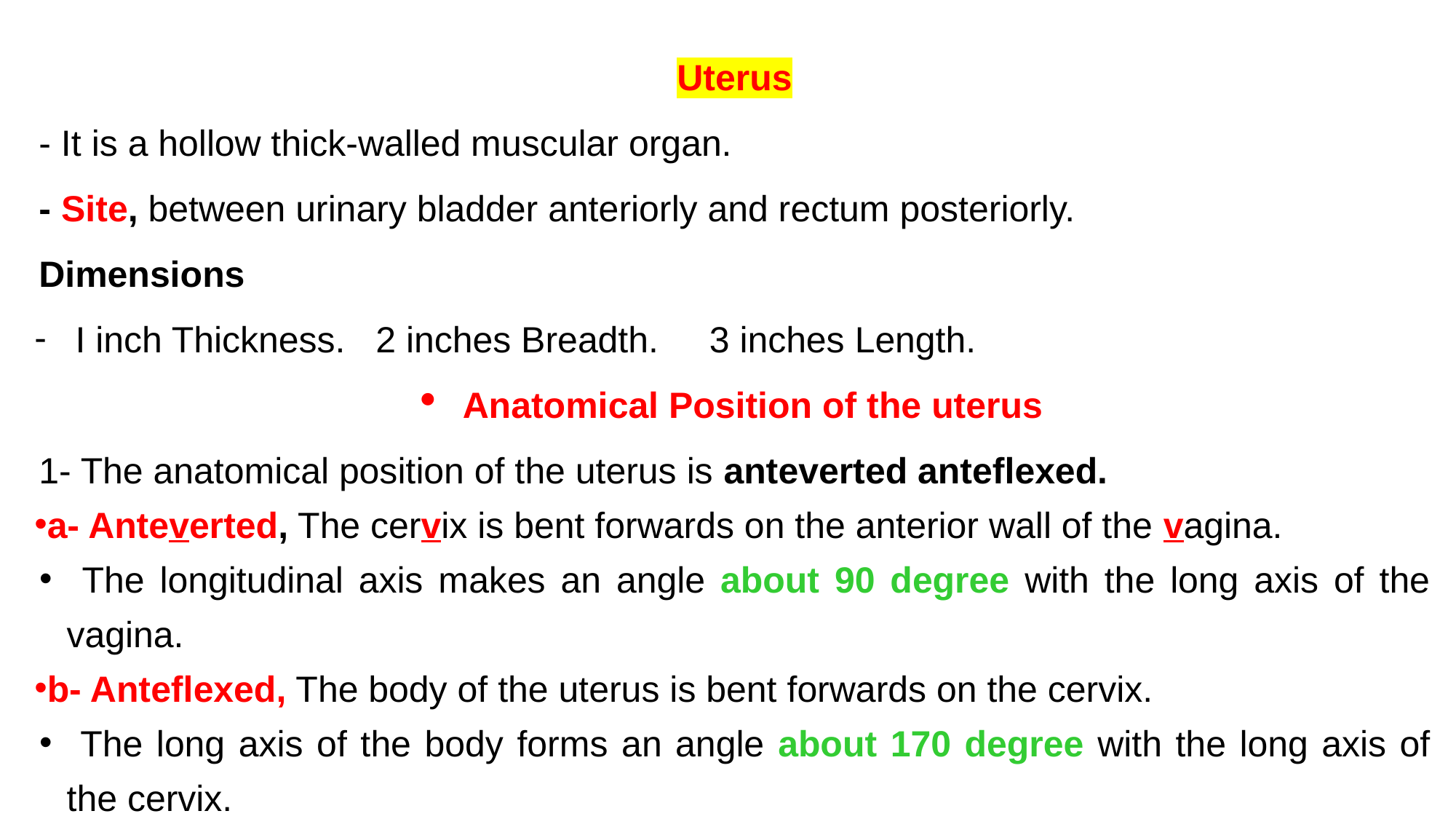

Uterus
- It is a hollow thick-walled muscular organ.
- Site, between urinary bladder anteriorly and rectum posteriorly.
Dimensions
I inch Thickness.   2 inches Breadth.     3 inches Length.
Anatomical Position of the uterus
1- The anatomical position of the uterus is anteverted anteflexed.
a- Anteverted, The cervix is bent forwards on the anterior wall of the vagina.
 The longitudinal axis makes an angle about 90 degree with the long axis of the vagina.
b- Anteflexed, The body of the uterus is bent forwards on the cervix.
 The long axis of the body forms an angle about 170 degree with the long axis of the cervix.